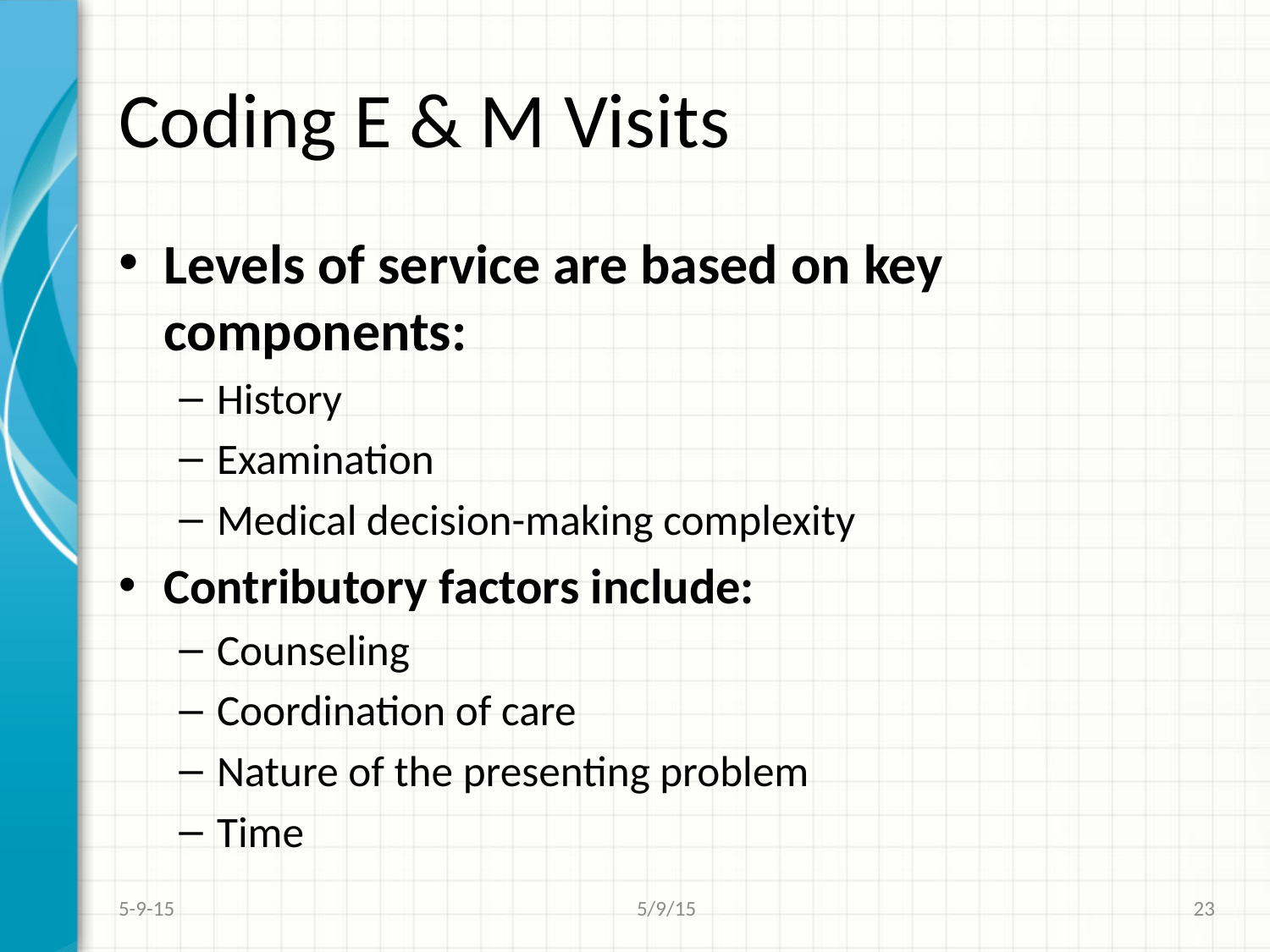

# Coding E & M Visits
Levels of service are based on key components:
History
Examination
Medical decision-making complexity
Contributory factors include:
Counseling
Coordination of care
Nature of the presenting problem
Time
5-9-15
5/9/15
23